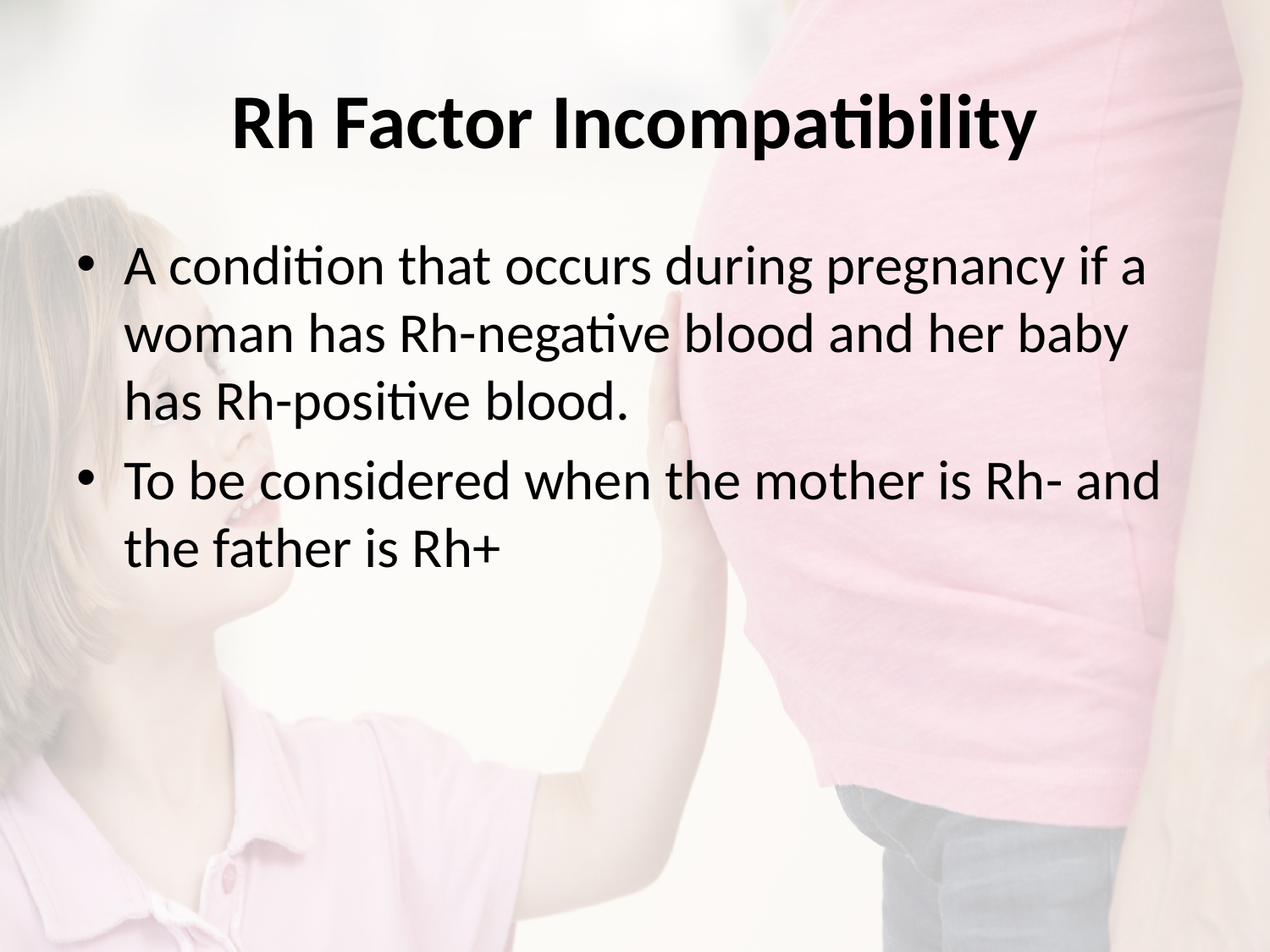

# Rh Factor Incompatibility
A condition that occurs during pregnancy if a woman has Rh-negative blood and her baby has Rh-positive blood.
To be considered when the mother is Rh- and the father is Rh+